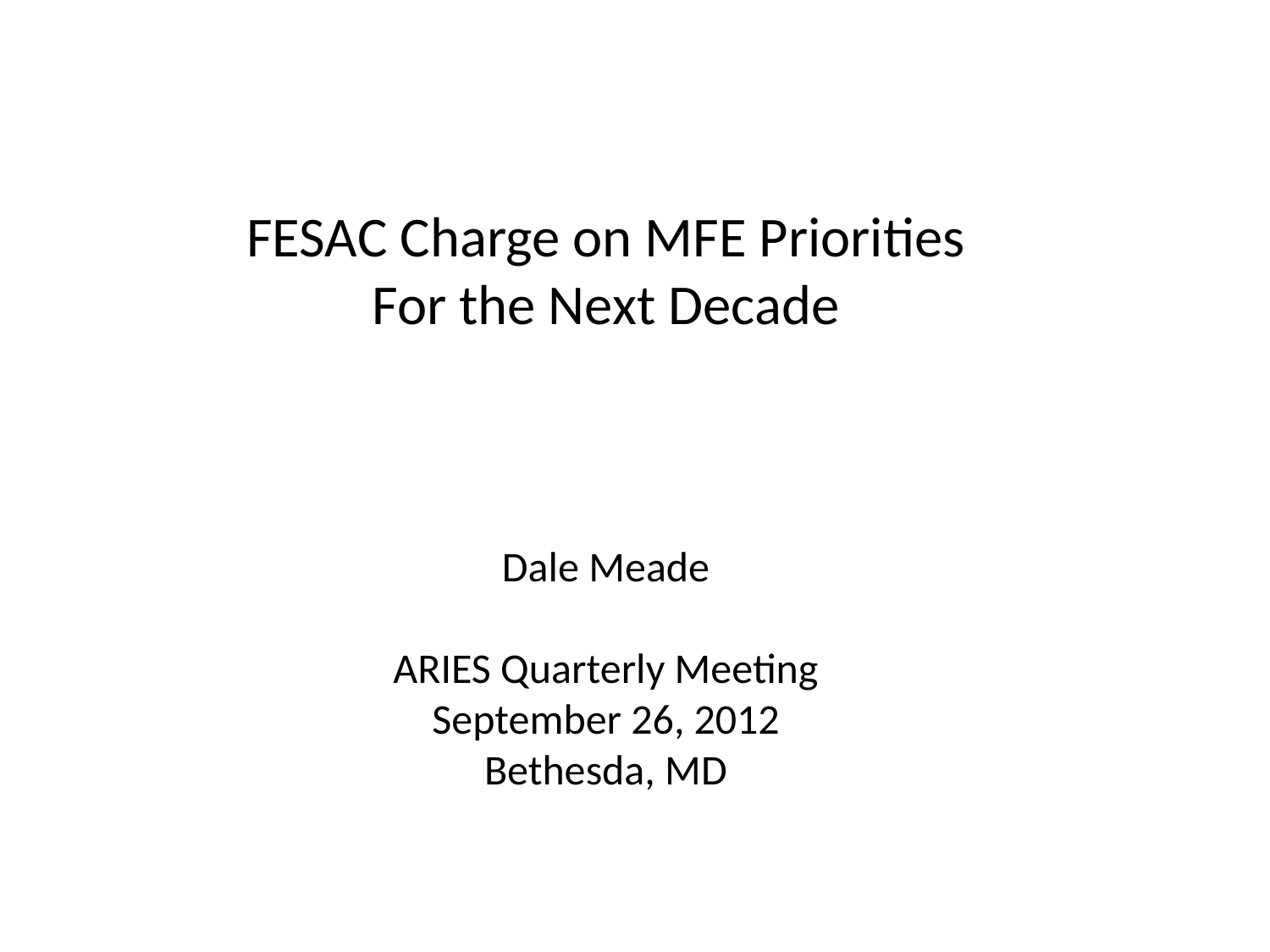

FESAC Charge on MFE Priorities
For the Next Decade

Dale Meade

ARIES Quarterly Meeting
September 26, 2012
Bethesda, MD